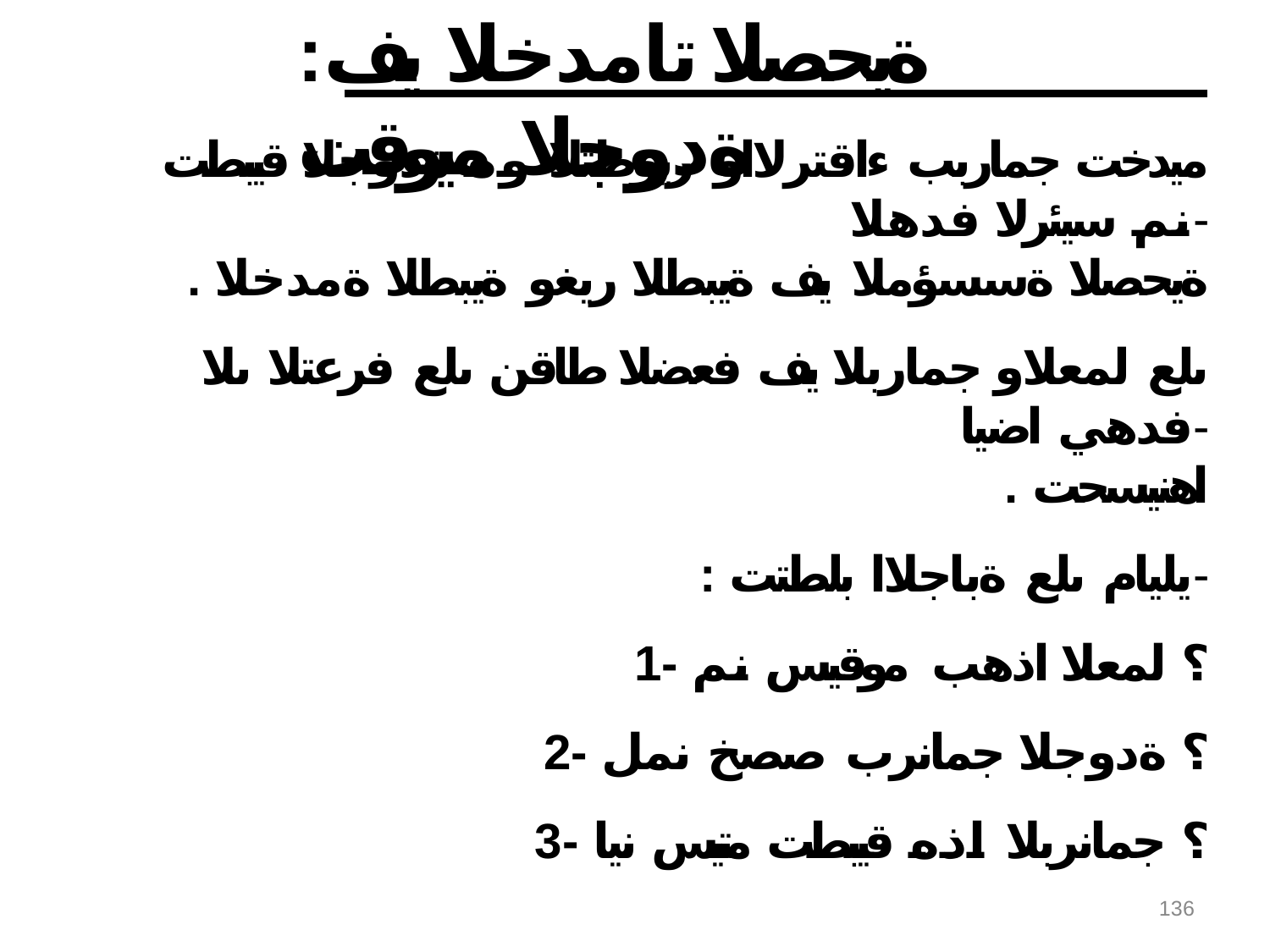

# : ةيحصلا تامدخلا يف ةدوجلا ميوقت

ميدخت  جماربب  ءاقترلااو  ريوطتلا  وه ةدوجلا قيبطت     نم سيئرلا فدهلا-
. ةيحصلا  ةسسؤملا  يف               ةيبطلا  ريغو  ةيبطلا ةمدخلا
ىلع  لمعلاو جماربلا يف               فعضلا  طاقن ىلع  فرعتلا  ىلا  فدهي اضيا-
. اهنيسحت
: يليام  ىلع  ةباجلاا بلطتت-
؟ لمعلا اذهب  موقيس   نم -1
؟ ةدوجلا جمانرب  صصخ  نمل -2
؟ جمانربلا  اذه قيبطت     متيس                نيا -3
136